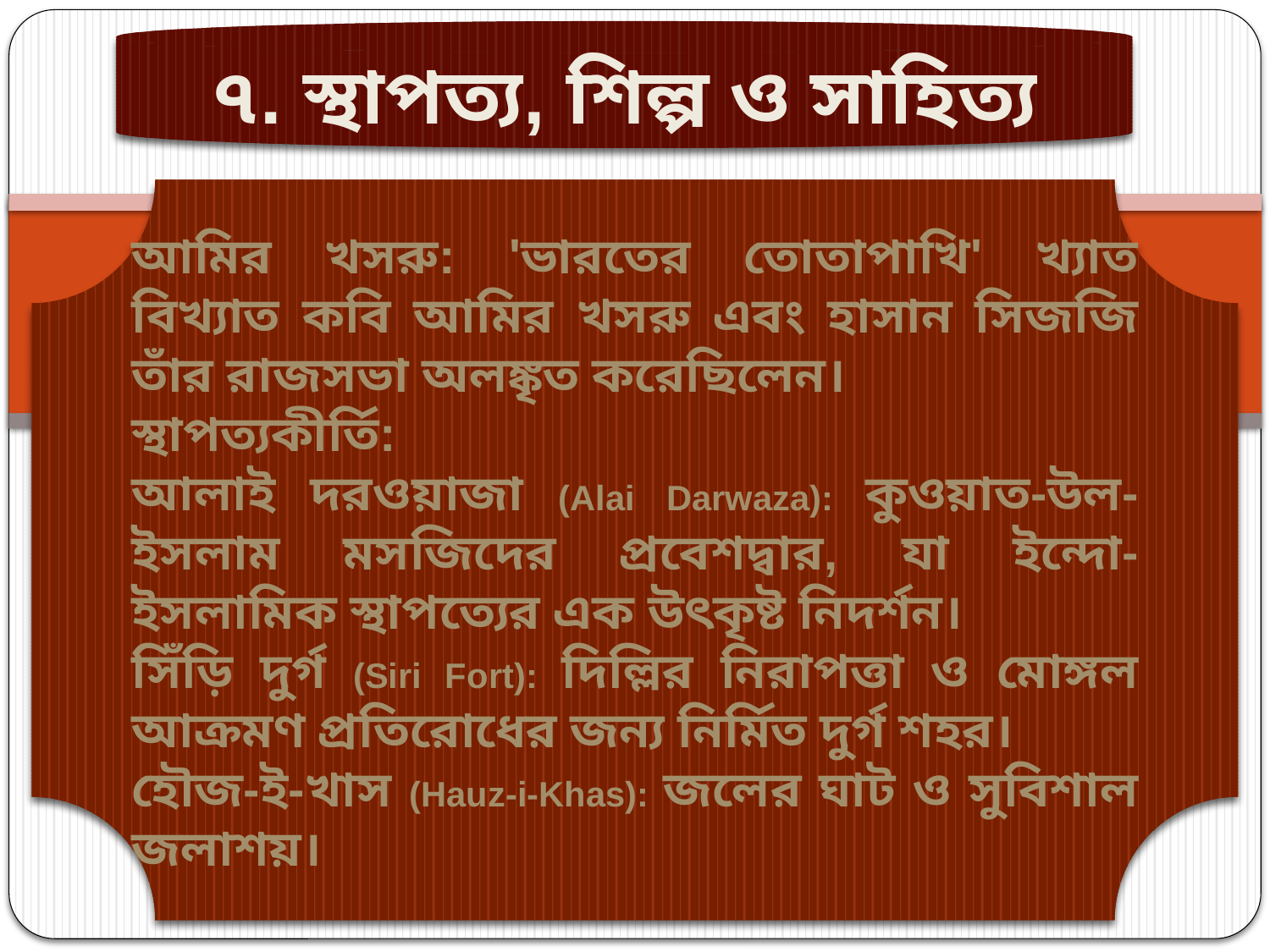

৭. স্থাপত্য, শিল্প ও সাহিত্য
আমির খসরু: 'ভারতের তোতাপাখি' খ্যাত বিখ্যাত কবি আমির খসরু এবং হাসান সিজজি তাঁর রাজসভা অলঙ্কৃত করেছিলেন।
স্থাপত্যকীর্তি:
আলাই দরওয়াজা (Alai Darwaza): কুওয়াত-উল-ইসলাম মসজিদের প্রবেশদ্বার, যা ইন্দো-ইসলামিক স্থাপত্যের এক উৎকৃষ্ট নিদর্শন।
সিঁড়ি দুর্গ (Siri Fort): দিল্লির নিরাপত্তা ও মোঙ্গল আক্রমণ প্রতিরোধের জন্য নির্মিত দুর্গ শহর।
হৌজ-ই-খাস (Hauz-i-Khas): জলের ঘাট ও সুবিশাল জলাশয়।